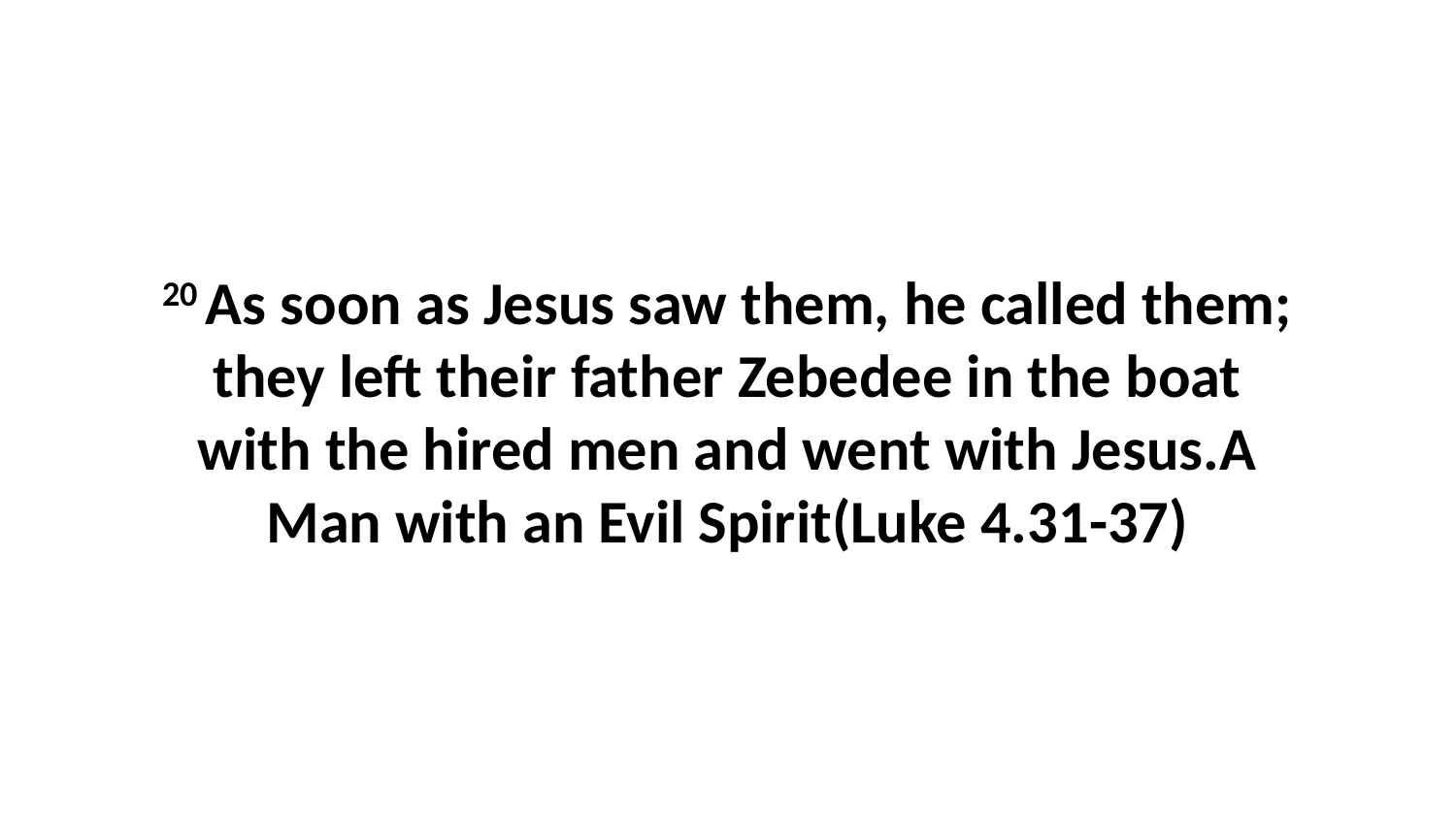

20 As soon as Jesus saw them, he called them; they left their father Zebedee in the boat with the hired men and went with Jesus.A Man with an Evil Spirit(Luke 4.31-37)